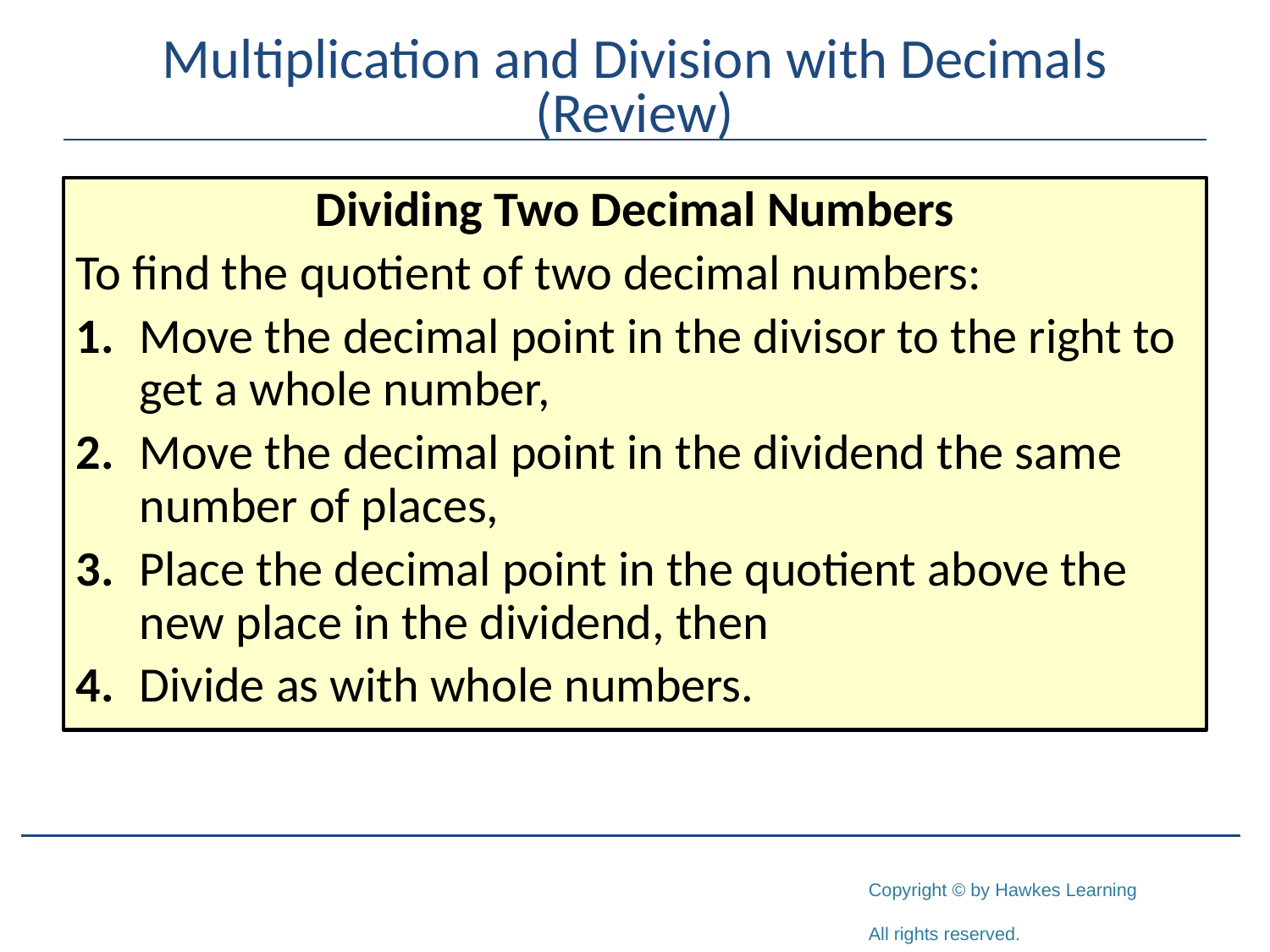

# Multiplication and Division with Decimals (Review)
Dividing Two Decimal Numbers
To find the quotient of two decimal numbers:
1.	Move the decimal point in the divisor to the right to get a whole number,
2.	Move the decimal point in the dividend the same number of places,
3.	Place the decimal point in the quotient above the new place in the dividend, then
4.	Divide as with whole numbers.